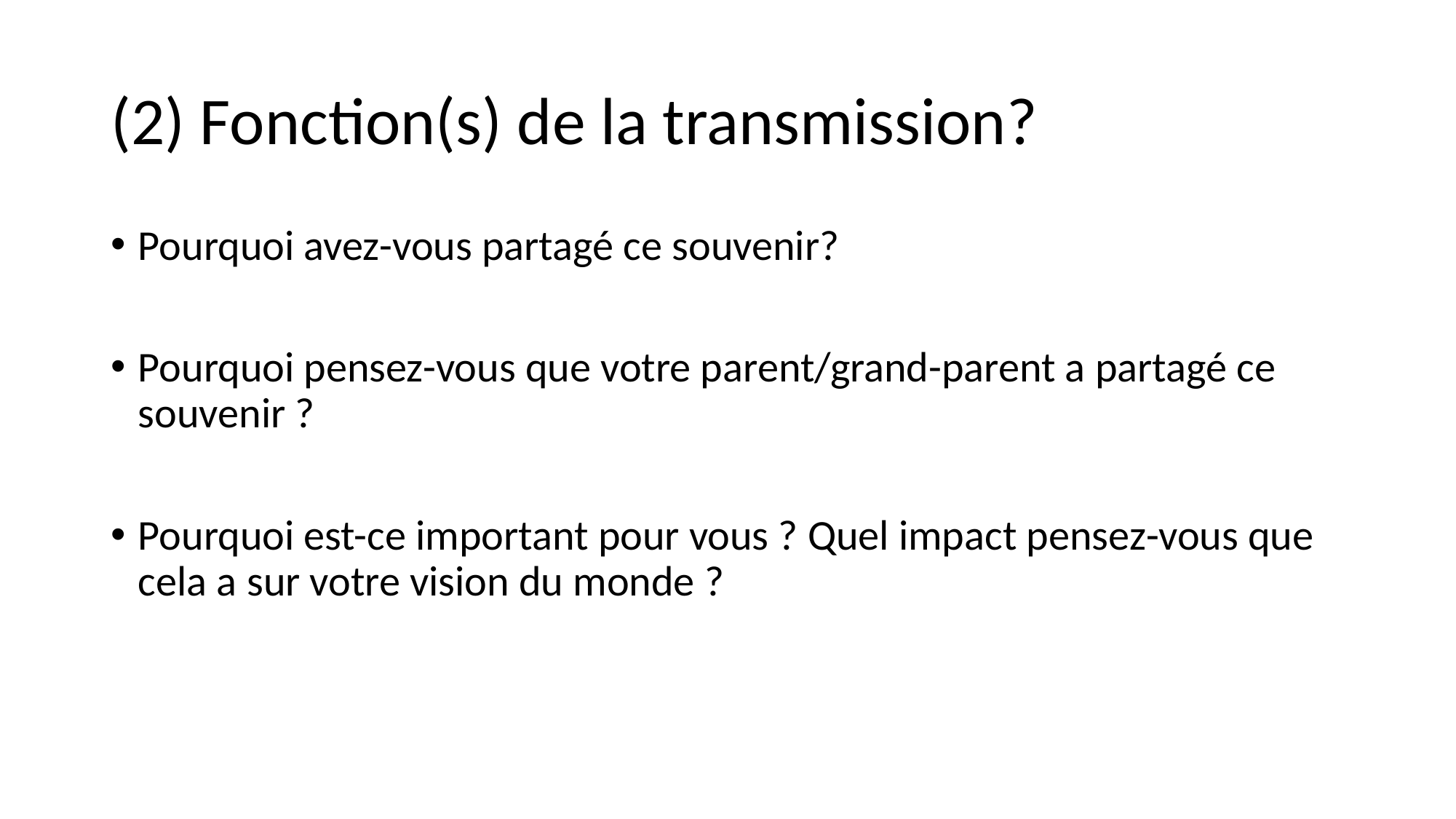

# (2) Fonction(s) de la transmission?
Pourquoi avez-vous partagé ce souvenir?

Pourquoi pensez-vous que votre parent/grand-parent a partagé ce souvenir ?

Pourquoi est-ce important pour vous ? Quel impact pensez-vous que cela a sur votre vision du monde ?